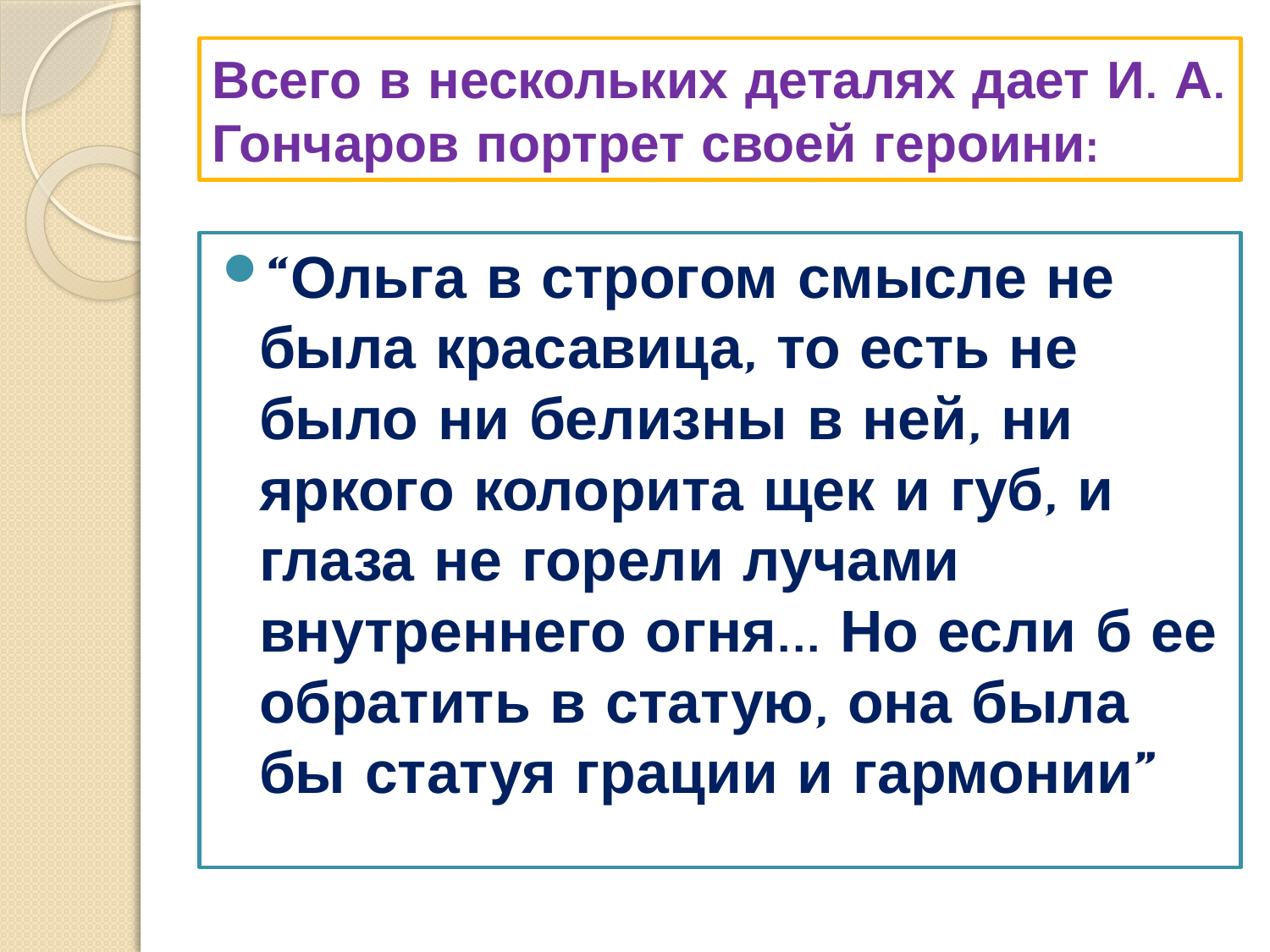

# Всего в нескольких деталях дает И. А. Гончаров портрет своей героини:
“Ольга в строгом смысле не была красавица, то есть не было ни белизны в ней, ни яркого колорита щек и губ, и глаза не горели лучами внутреннего огня... Но если б ее обратить в статую, она была бы статуя грации и гармонии”